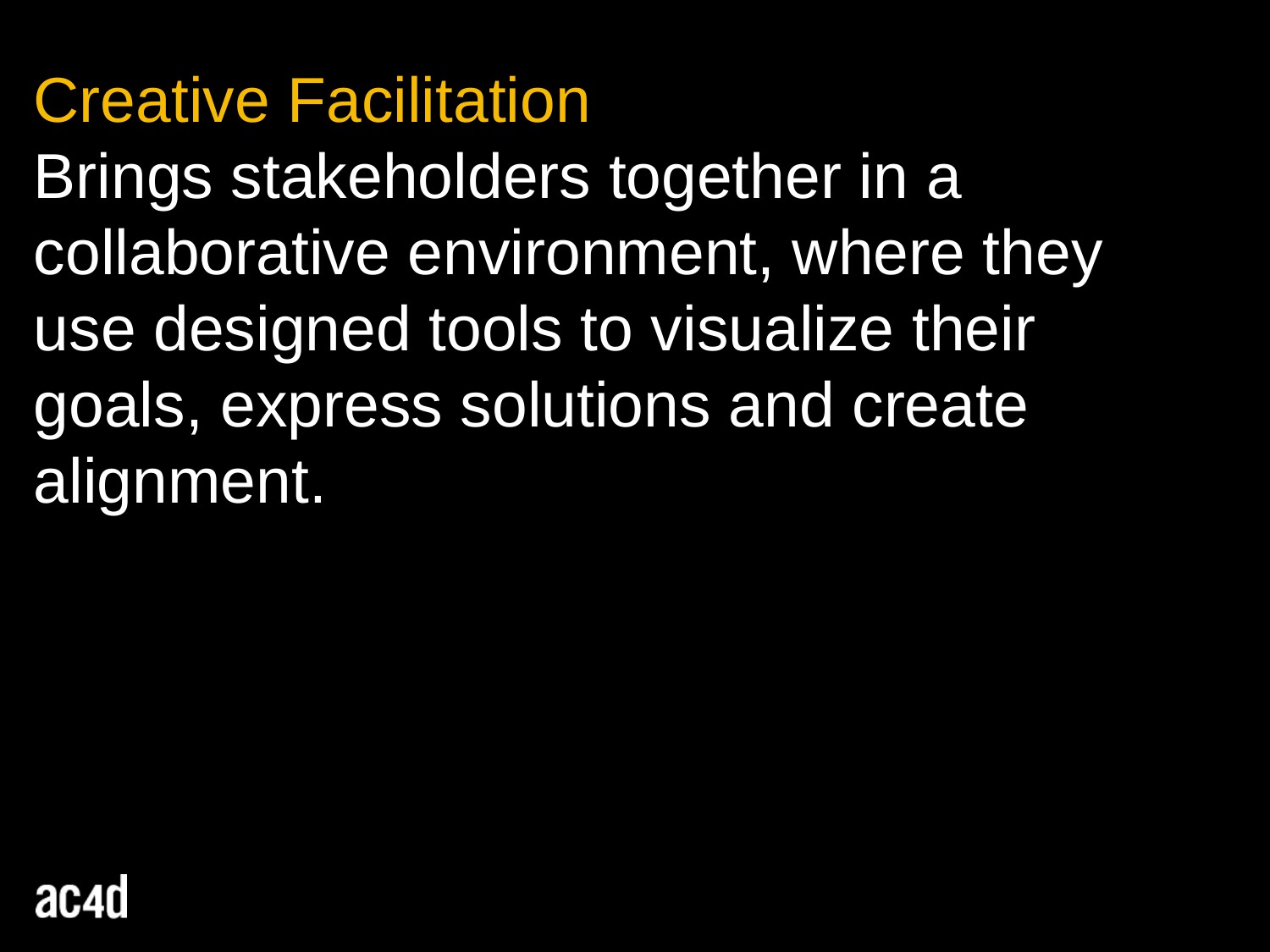

Creative Facilitation
Brings stakeholders together in a collaborative environment, where they use designed tools to visualize their goals, express solutions and create alignment.